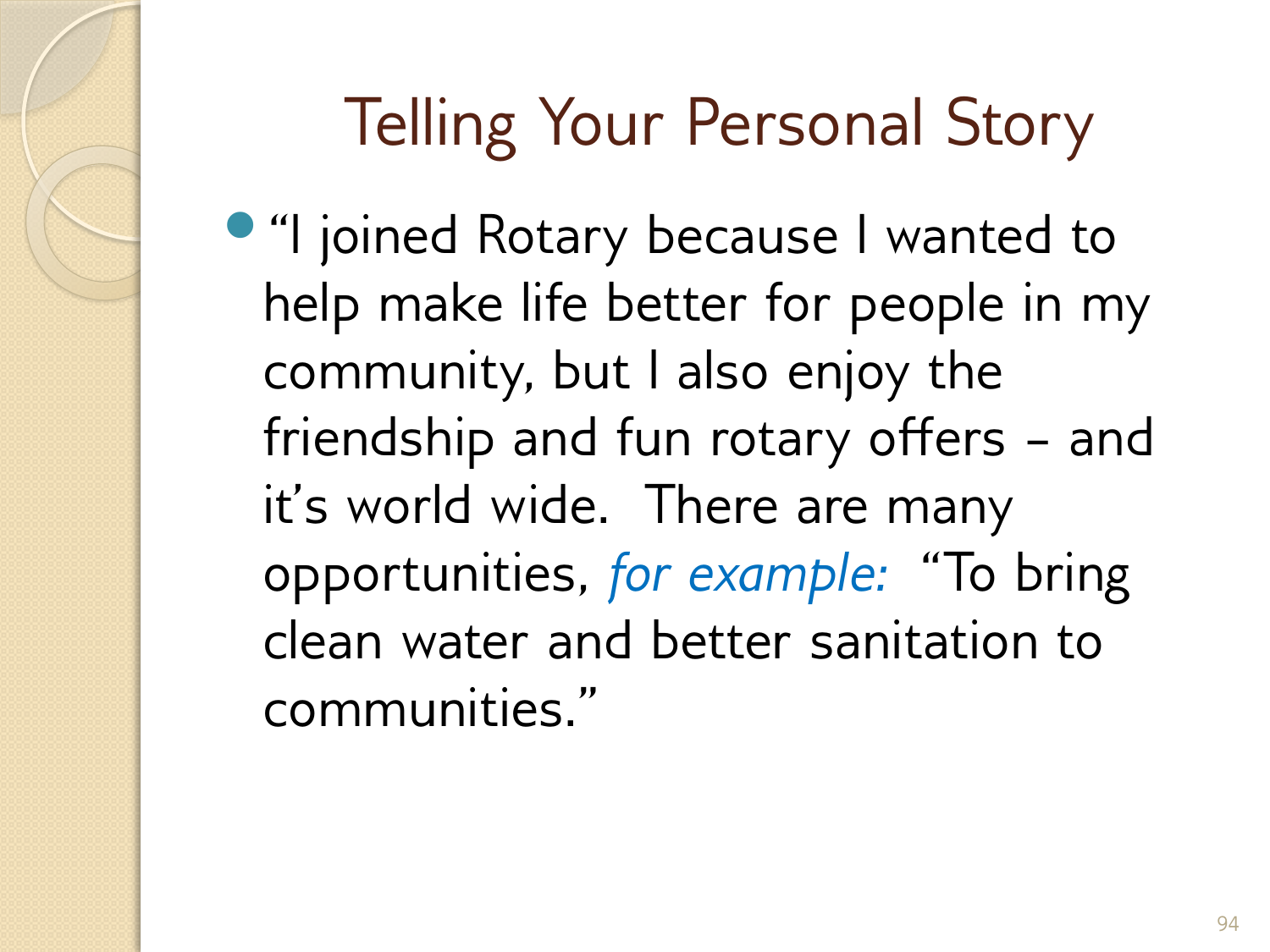

# Telling Your Personal Story
“I joined Rotary because I wanted to help make life better for people in my community, but I also enjoy the friendship and fun rotary offers – and it’s world wide.  There are many opportunities, for example:  “To bring clean water and better sanitation to communities.”
94